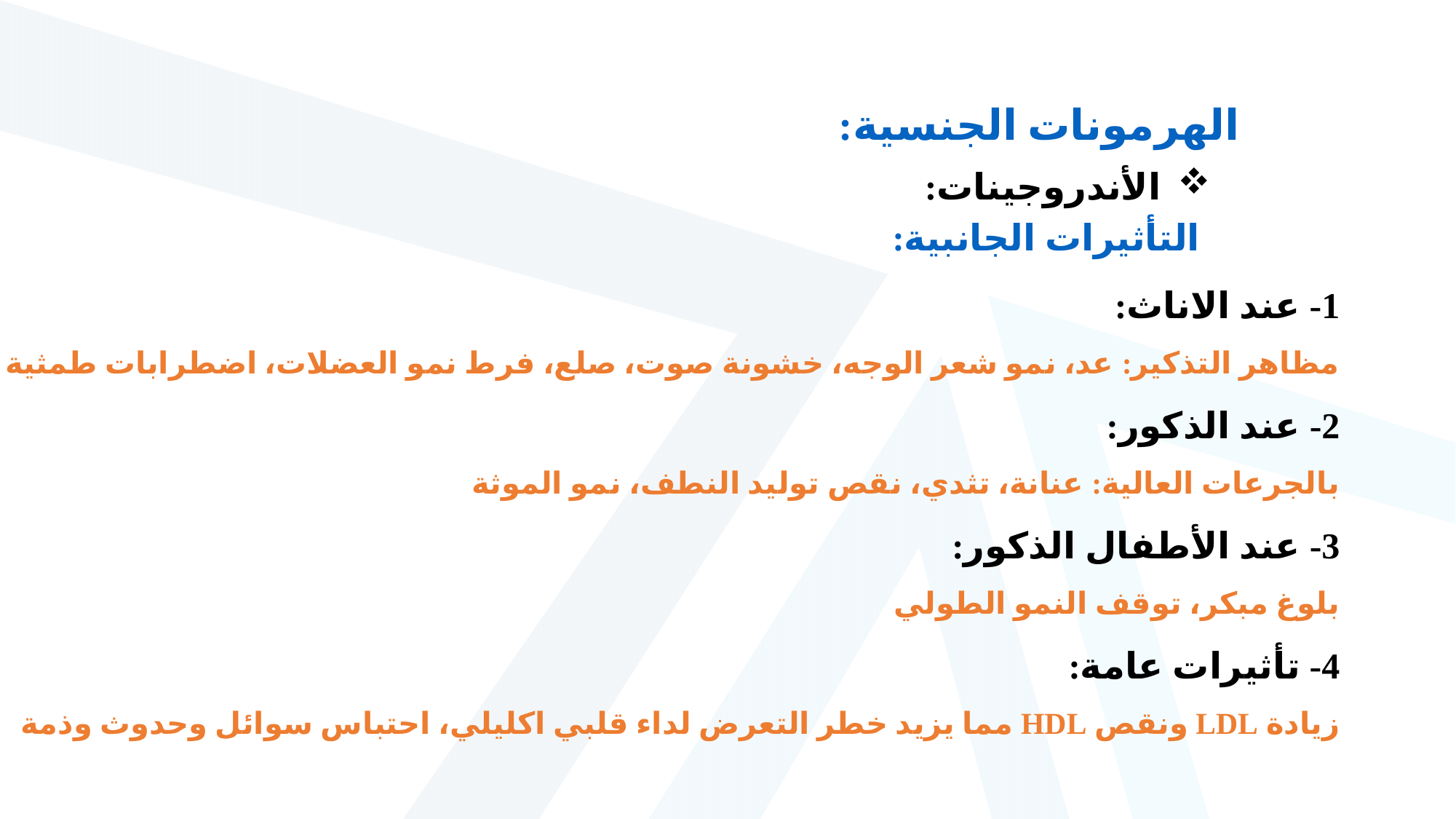

الهرمونات الجنسية:
 الأندروجينات:
التأثيرات الجانبية:
1- عند الاناث:
مظاهر التذكير: عد، نمو شعر الوجه، خشونة صوت، صلع، فرط نمو العضلات، اضطرابات طمثية
2- عند الذكور:
بالجرعات العالية: عنانة، تثدي، نقص توليد النطف، نمو الموثة
3- عند الأطفال الذكور:
بلوغ مبكر، توقف النمو الطولي
4- تأثيرات عامة:
زيادة LDL ونقص HDL مما يزيد خطر التعرض لداء قلبي اكليلي، احتباس سوائل وحدوث وذمة